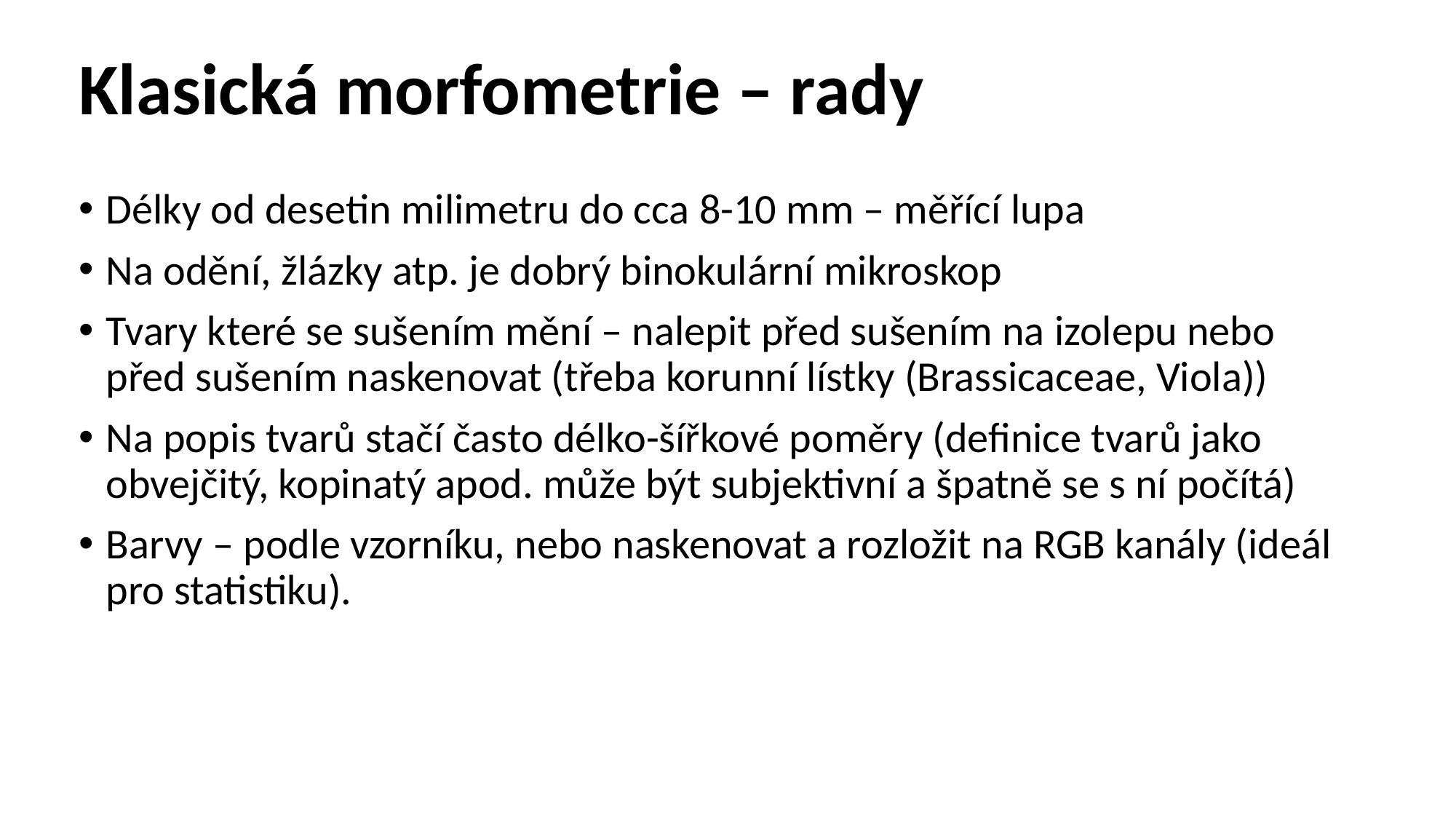

Klasická morfometrie – rady
Délky od desetin milimetru do cca 8-10 mm – měřící lupa
Na odění, žlázky atp. je dobrý binokulární mikroskop
Tvary které se sušením mění – nalepit před sušením na izolepu nebo před sušením naskenovat (třeba korunní lístky (Brassicaceae, Viola))
Na popis tvarů stačí často délko-šířkové poměry (definice tvarů jako obvejčitý, kopinatý apod. může být subjektivní a špatně se s ní počítá)
Barvy – podle vzorníku, nebo naskenovat a rozložit na RGB kanály (ideál pro statistiku).